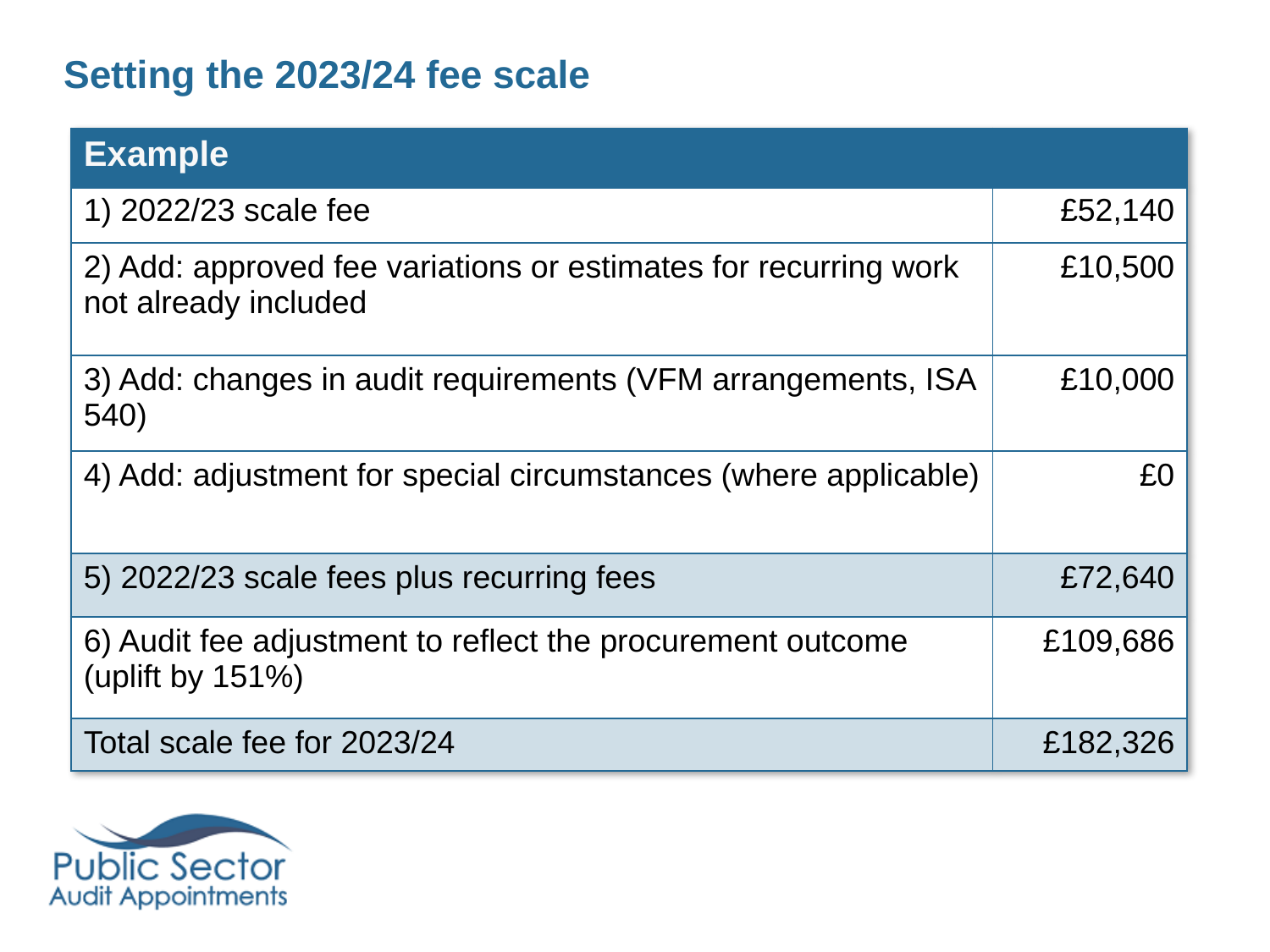

Setting the 2023/24 fee scale
| Example |  |
| --- | --- |
| 1) 2022/23 scale fee | £52,140 |
| 2) Add: approved fee variations or estimates for recurring work not already included | £10,500 |
| 3) Add: changes in audit requirements (VFM arrangements, ISA 540) | £10,000 |
| 4) Add: adjustment for special circumstances (where applicable) | £0 |
| 5) 2022/23 scale fees plus recurring fees | £72,640 |
| 6) Audit fee adjustment to reflect the procurement outcome (uplift by 151%) | £109,686 |
| Total scale fee for 2023/24 | £182,326 |